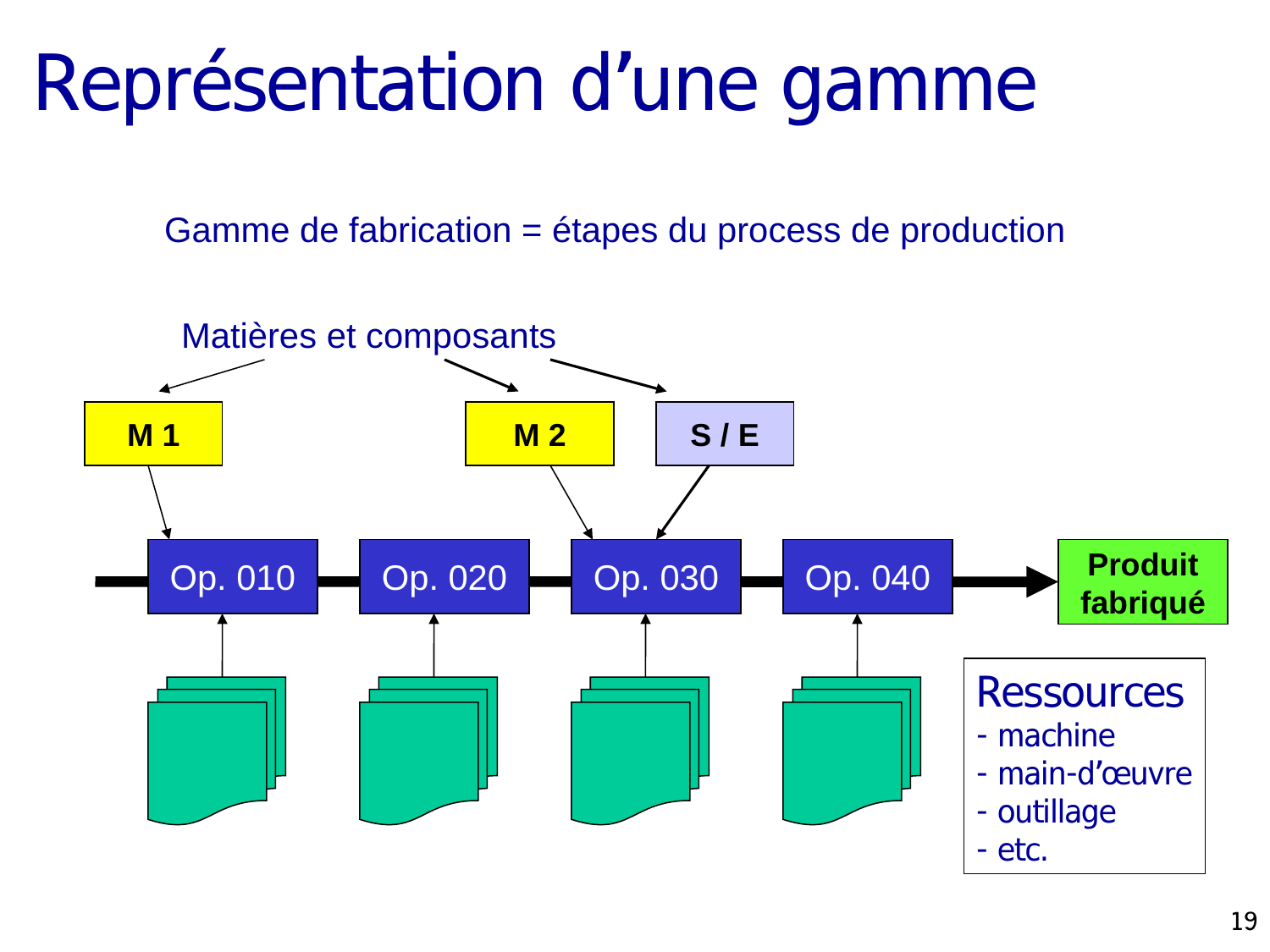

# Représentation d’une gamme
Gamme de fabrication = étapes du process de production
Matières et composants

M 1
M 2
S / E

Op. 010
Op. 020
Op. 030
Op. 040
Produit
fabriqué

Ressources
- machine
- main-d’œuvre
- outillage
- etc.

19